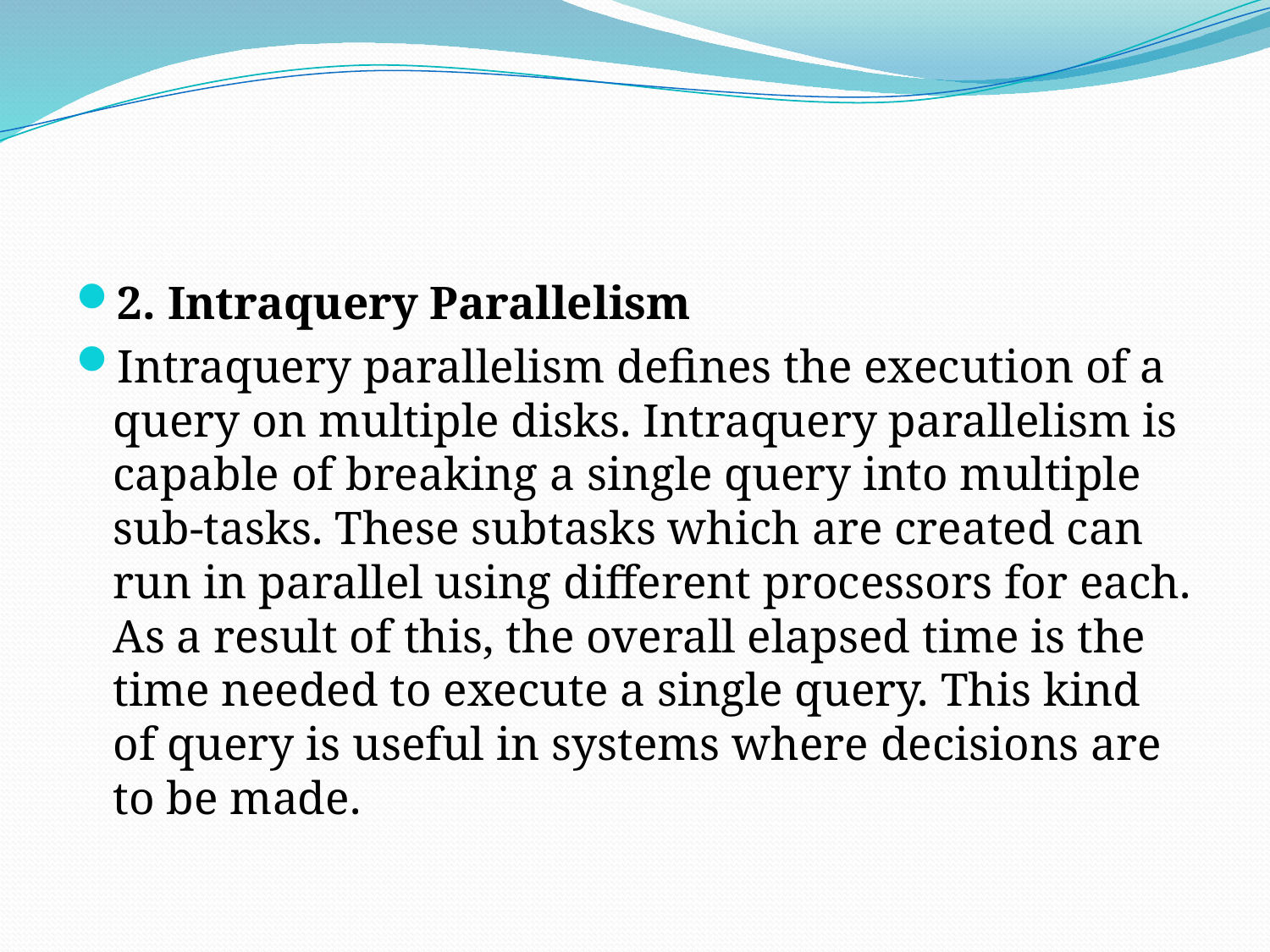

#
2. Intraquery Parallelism
Intraquery parallelism defines the execution of a query on multiple disks. Intraquery parallelism is capable of breaking a single query into multiple sub-tasks. These subtasks which are created can run in parallel using different processors for each. As a result of this, the overall elapsed time is the time needed to execute a single query. This kind of query is useful in systems where decisions are to be made.